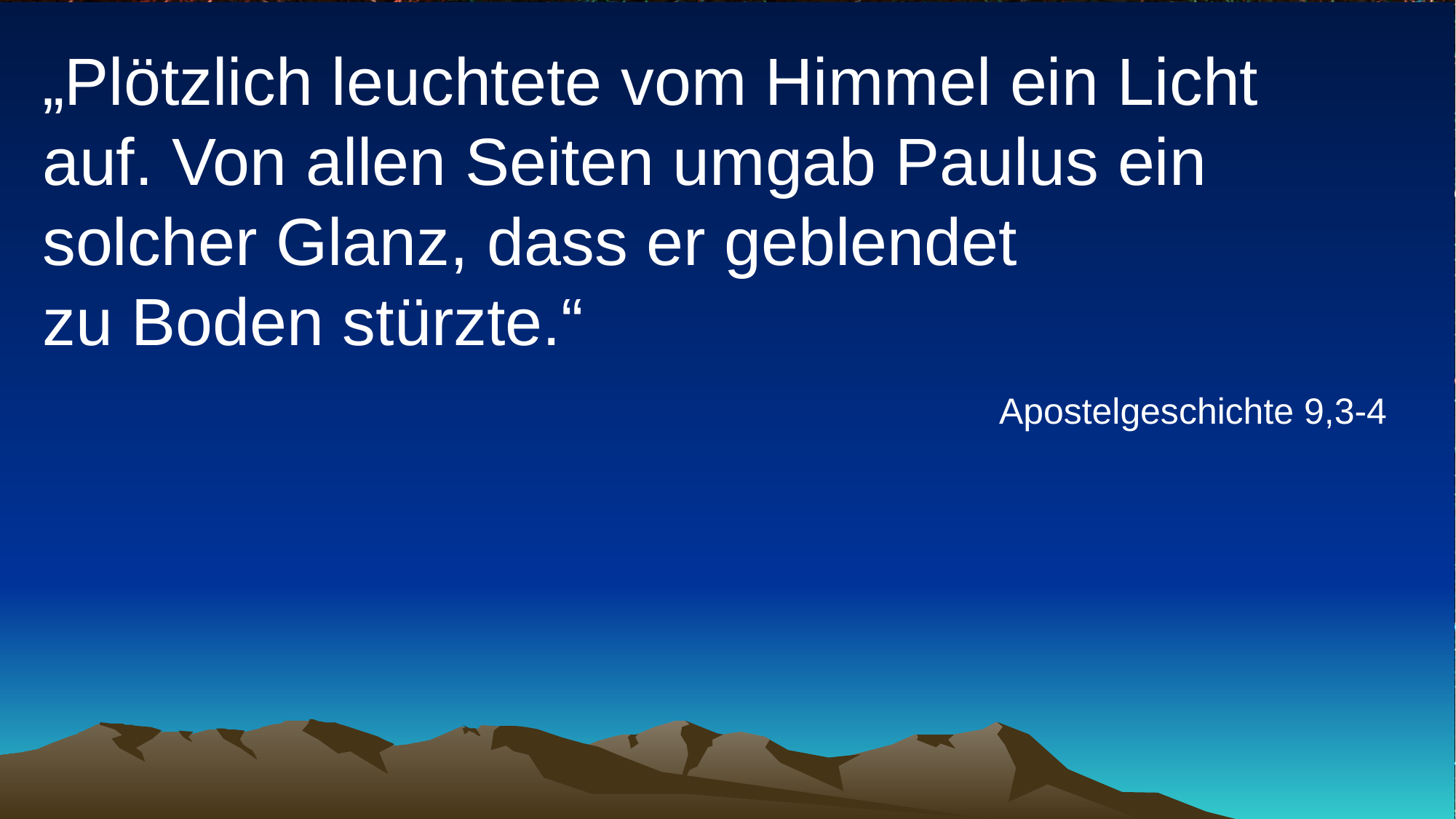

# „Plötzlich leuchtete vom Himmel ein Licht auf. Von allen Seiten umgab Paulus ein solcher Glanz, dass er geblendet zu Boden stürzte.“
Apostelgeschichte 9,3-4